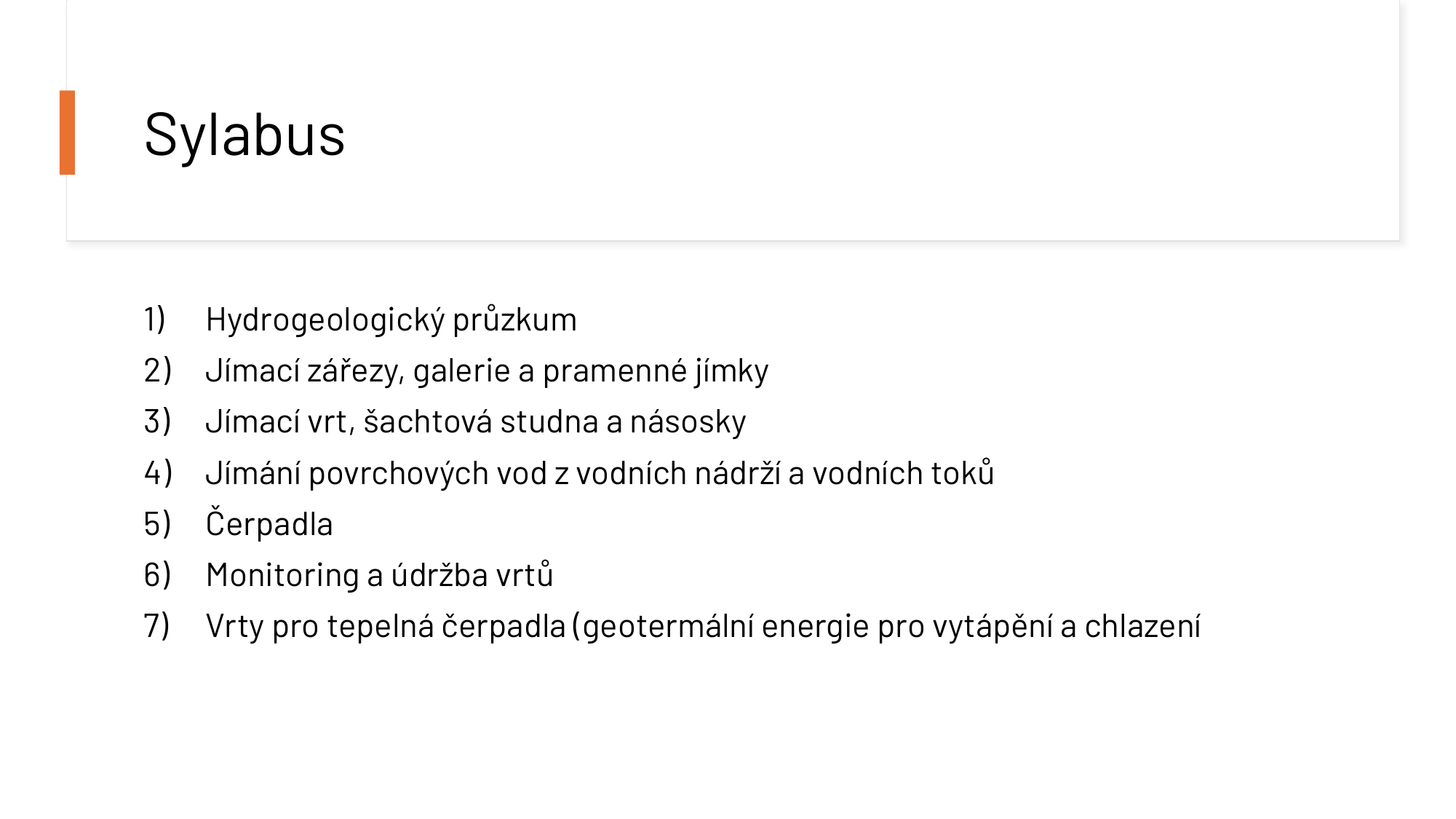

# Sylabus

Hydrogeologický průzkum
Jímací zářezy, galerie a pramenné jímky
Jímací vrt, šachtová studna a násosky
Jímání povrchových vod z vodních nádrží a vodních toků
Čerpadla
Monitoring a údržba vrtů
Vrty pro tepelná čerpadla (geotermální energie pro vytápění a chlazení